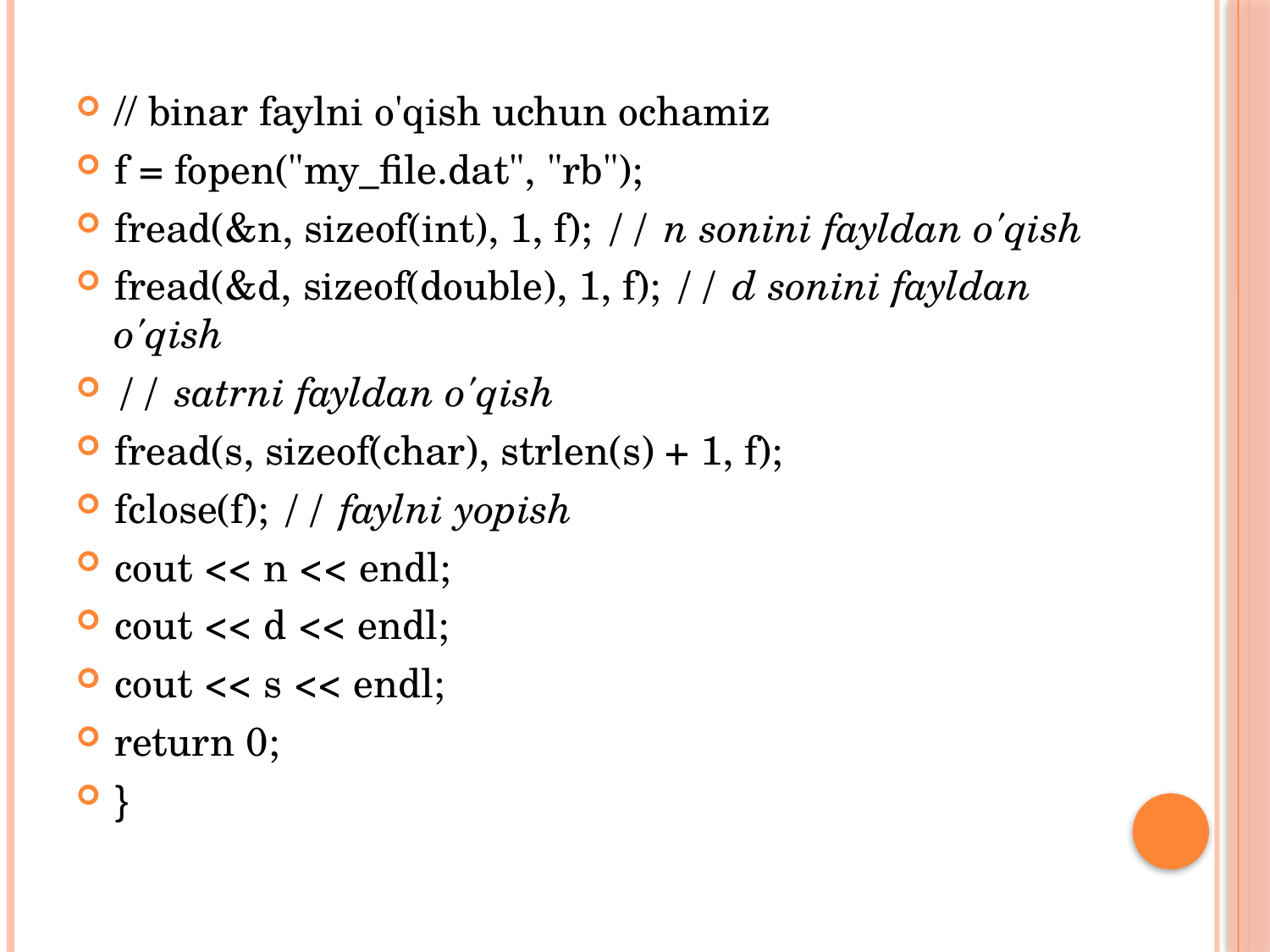

// binar faylni o'qish uchun ochamiz
f = fopen("my_file.dat", "rb");
fread(&n, sizeof(int), 1, f); // n sonini fayldan o'qish
fread(&d, sizeof(double), 1, f); // d sonini fayldan o'qish
// satrni fayldan o'qish
fread(s, sizeof(char), strlen(s) + 1, f);
fclose(f); // faylni yopish
cout << n << endl;
cout << d << endl;
cout << s << endl;
return 0;
}